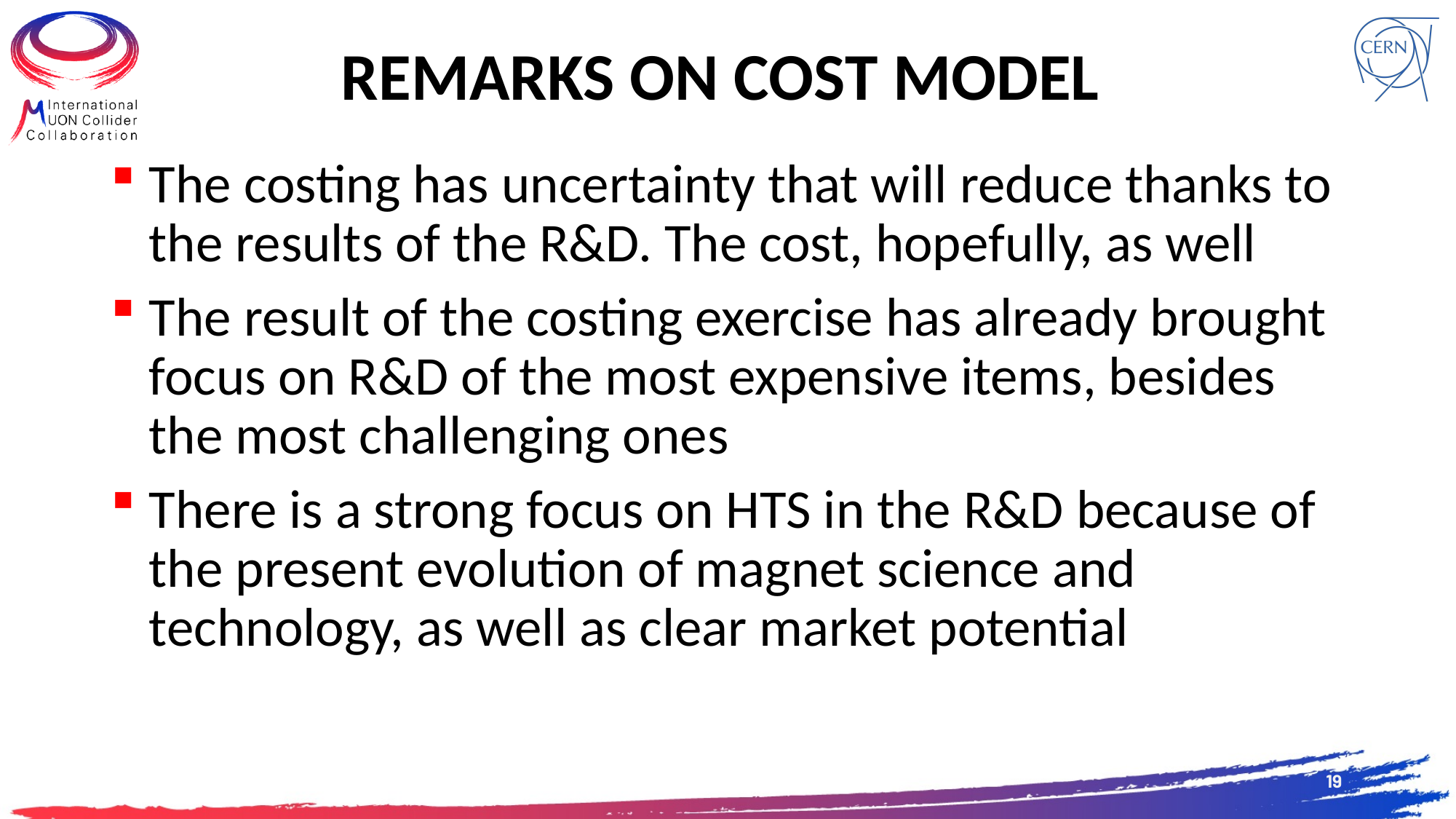

# Remarks on Cost Model
The costing has uncertainty that will reduce thanks to the results of the R&D. The cost, hopefully, as well
The result of the costing exercise has already brought focus on R&D of the most expensive items, besides the most challenging ones
There is a strong focus on HTS in the R&D because of the present evolution of magnet science and technology, as well as clear market potential
19